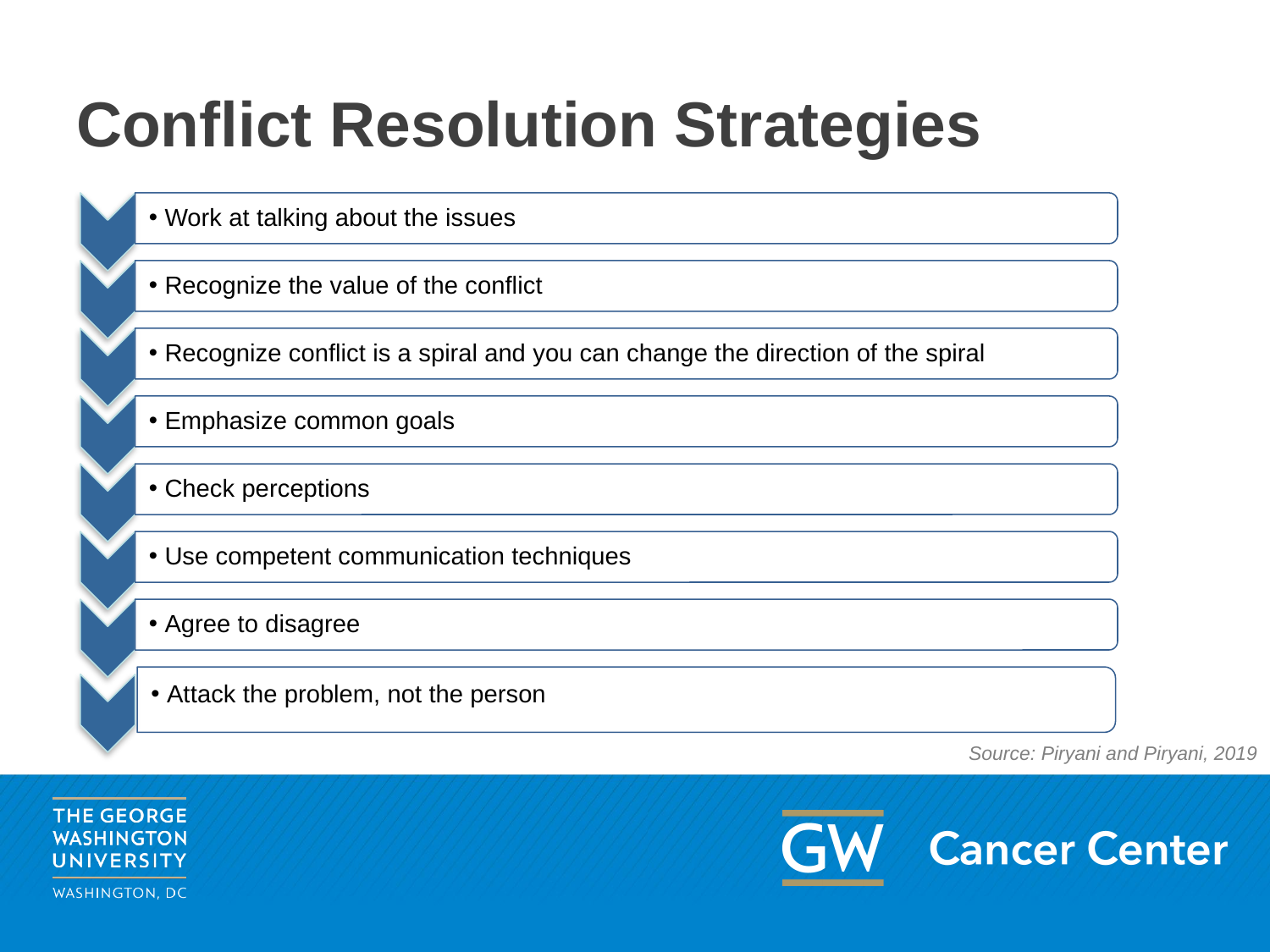

# Conflict Resolution Strategies

Work at talking about the issues

Recognize the value of the conflict

Recognize conflict is a spiral and you can change the direction of the spiral

Emphasize common goals

Check perceptions

Use competent communication techniques

Agree to disagree

Attack the problem, not the person

Source: Piryani and Piryani, 2019